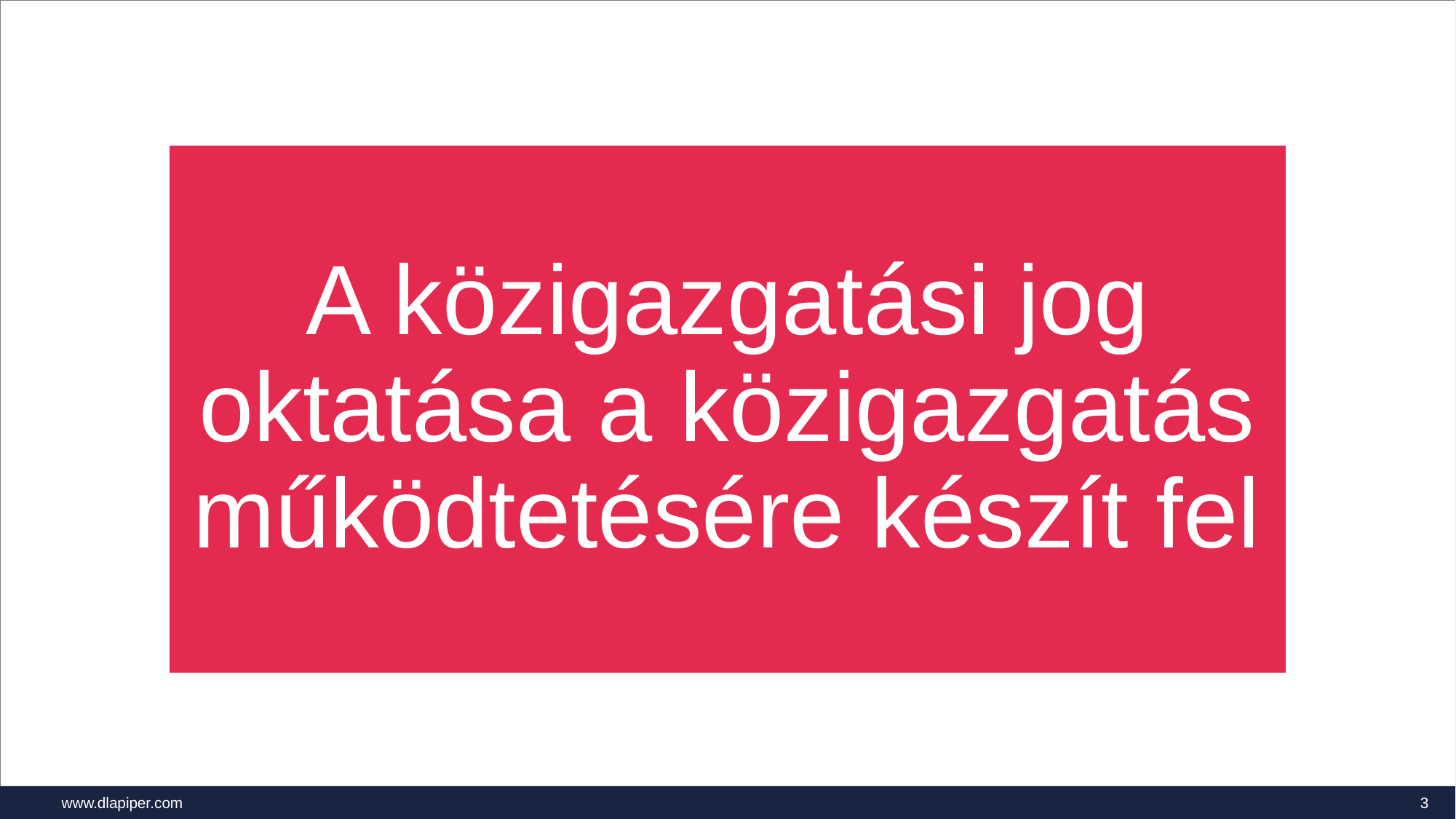

#

A közigazgatási jog oktatása a közigazgatás működtetésére készít fel

3